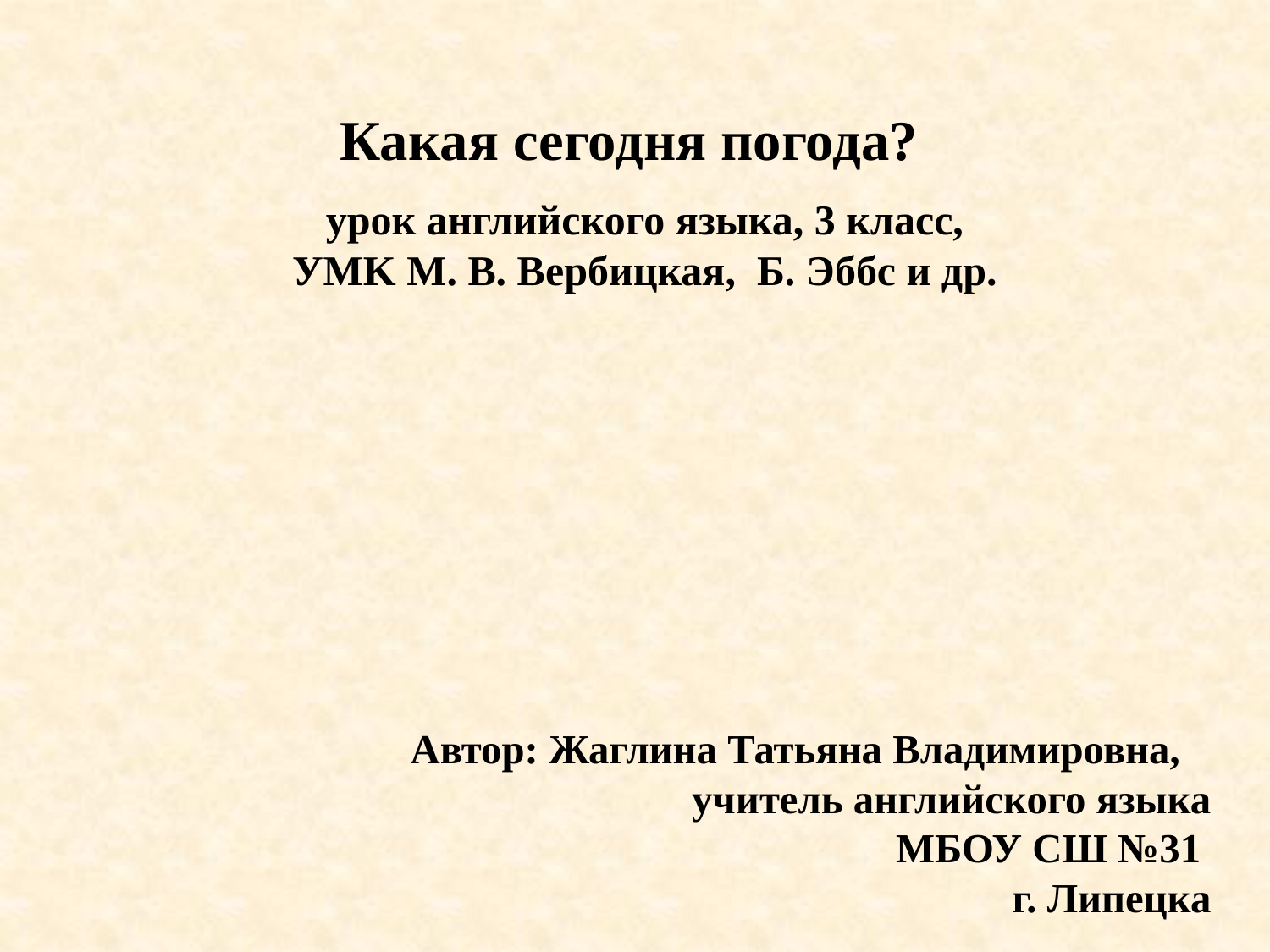

# Какая сегодня погода?
урок английского языка, 3 класс,
УMK М. В. Вербицкая,  Б. Эббс и др.
Автор: Жаглина Татьяна Владимировна,    учитель английского языка
МБОУ СШ №31
г. Липецка